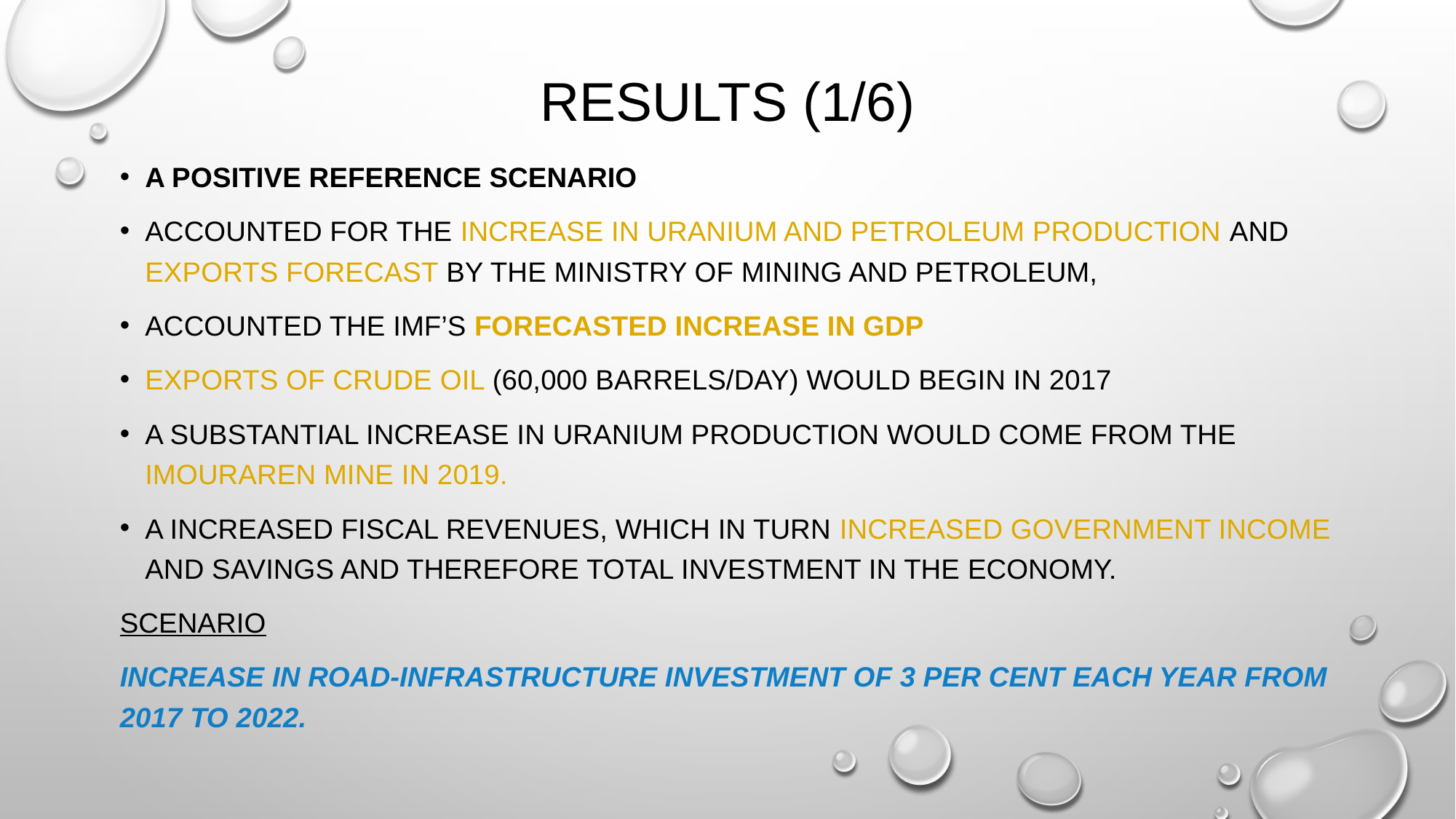

# Results (1/6)
A positive reference scenario
accounted for the increase in uranium and petroleum production and exports forecast by the Ministry of Mining and Petroleum,
Accounted the IMF’s forecasted increase in GDP
exports of crude oil (60,000 barrels/day) would begin in 2017
a substantial increase in uranium production would come from the Imouraren mine in 2019.
A increased fiscal revenues, which in turn increased government income and savings and therefore total investment in the economy.
Scenario
increase in road-infrastructure investment of 3 per cent each year from 2017 to 2022.